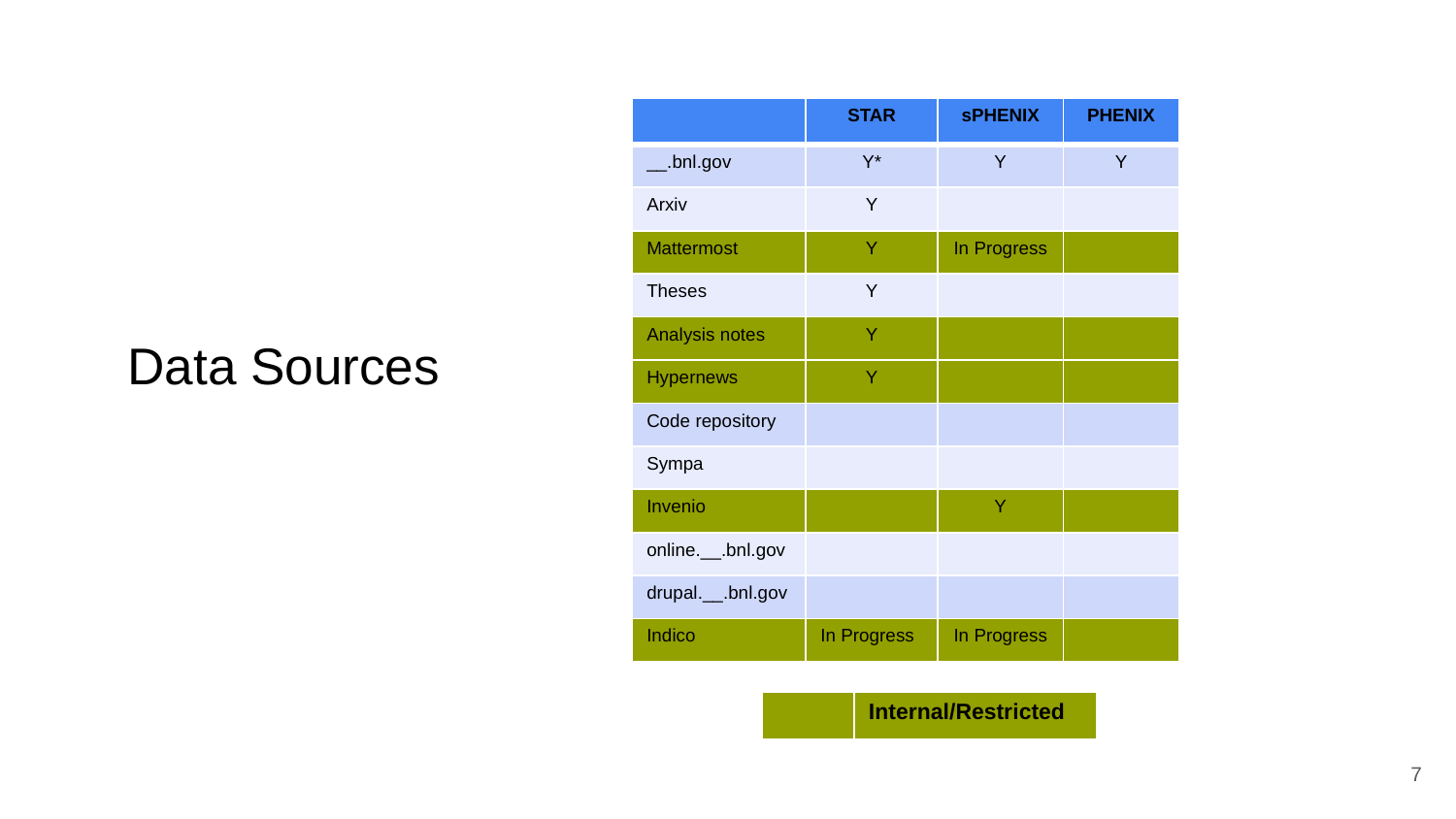

|  | STAR | sPHENIX | PHENIX |
| --- | --- | --- | --- |
| \_\_.bnl.gov | Y\* | Y | Y |
| Arxiv | Y |  |  |
| Mattermost | Y | In Progress |  |
| Theses | Y |  |  |
| Analysis notes | Y |  |  |
| Hypernews | Y |  |  |
| Code repository |  |  |  |
| Sympa |  |  |  |
| Invenio |  | Y |  |
| online.\_\_.bnl.gov |  |  |  |
| drupal.\_\_.bnl.gov |  |  |  |
| Indico | In Progress | In Progress |  |
# Data Sources
|  | Internal/Restricted |
| --- | --- |
7